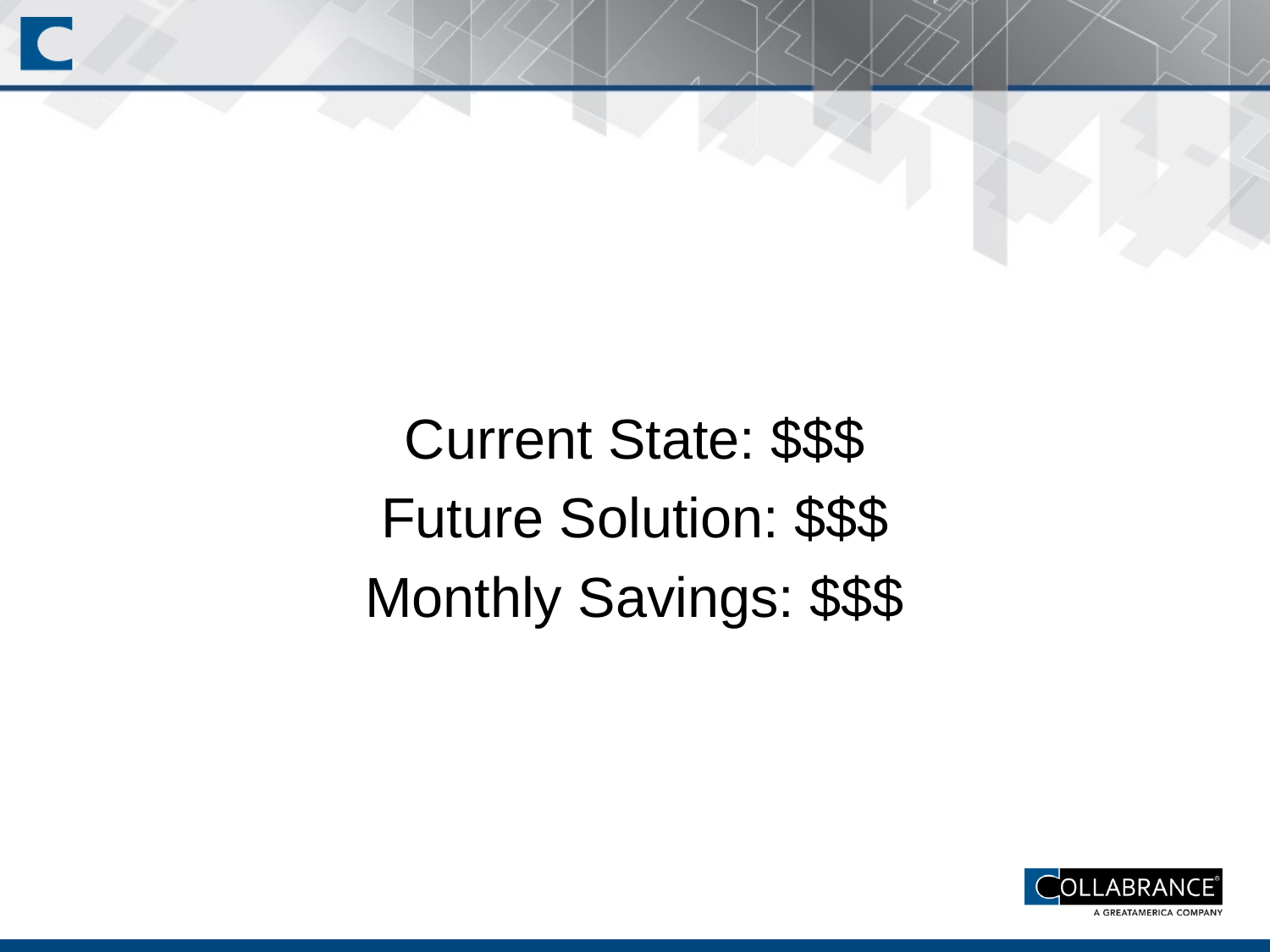

#

Current State: $$$
Future Solution: $$$
Monthly Savings: $$$